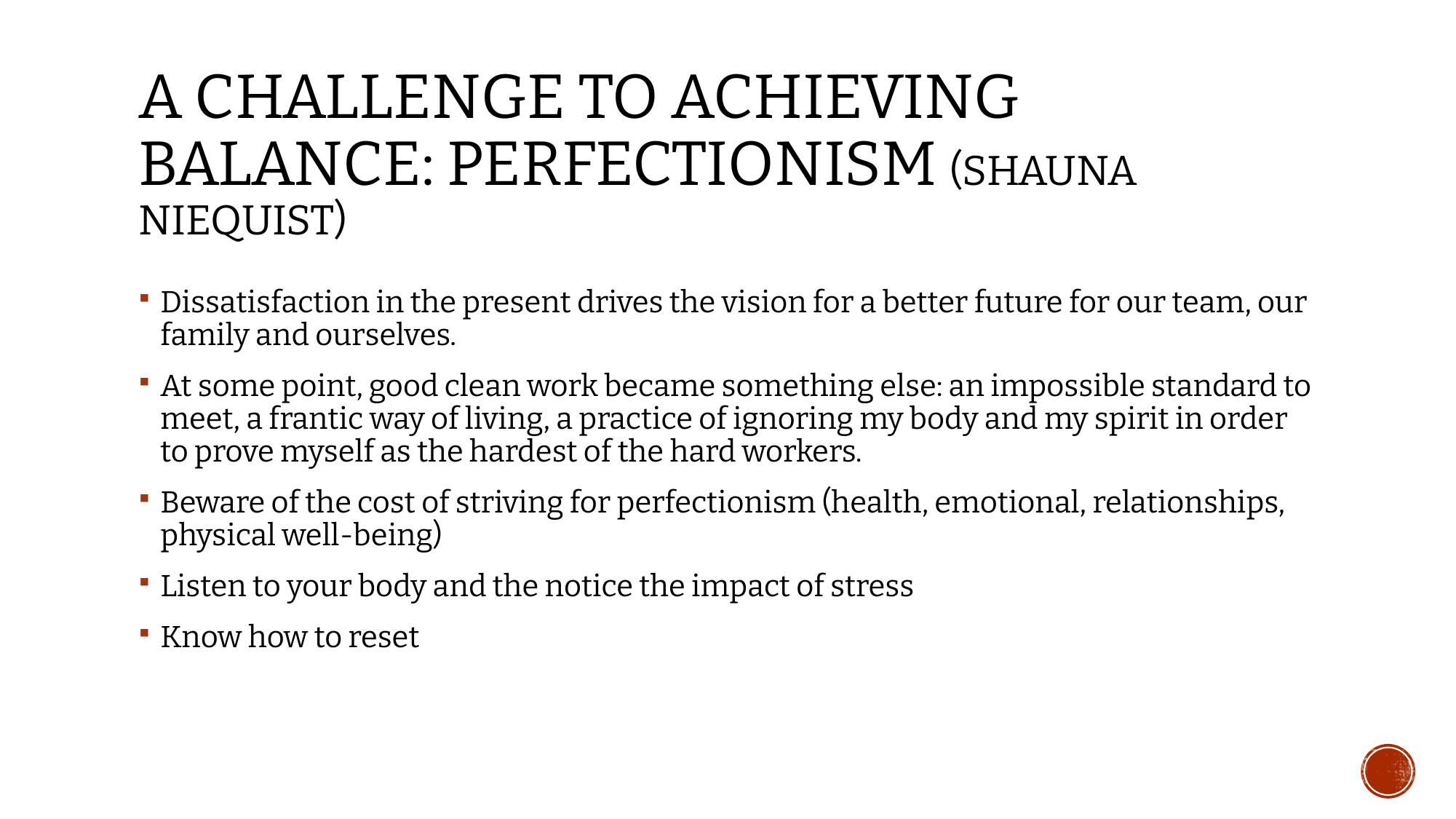

# A challenge to achieving Balance: Perfectionism (Shauna Niequist)
Dissatisfaction in the present drives the vision for a better future for our team, our family and ourselves.
At some point, good clean work became something else: an impossible standard to meet, a frantic way of living, a practice of ignoring my body and my spirit in order to prove myself as the hardest of the hard workers.
Beware of the cost of striving for perfectionism (health, emotional, relationships, physical well-being)
Listen to your body and the notice the impact of stress
Know how to reset